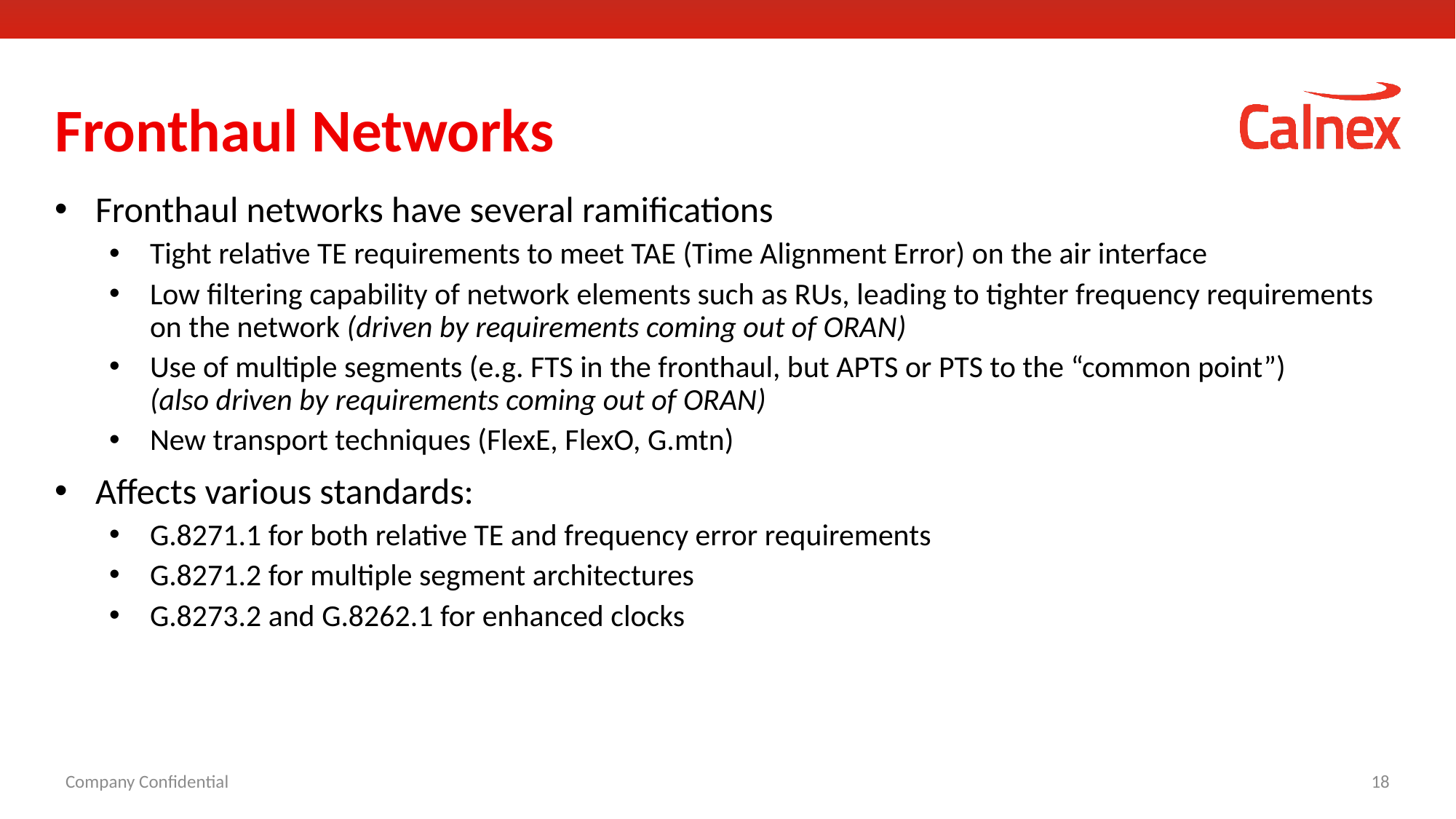

# Fronthaul Networks
Fronthaul networks have several ramifications
Tight relative TE requirements to meet TAE (Time Alignment Error) on the air interface
Low filtering capability of network elements such as RUs, leading to tighter frequency requirements on the network (driven by requirements coming out of ORAN)
Use of multiple segments (e.g. FTS in the fronthaul, but APTS or PTS to the “common point”)
(also driven by requirements coming out of ORAN)
New transport techniques (FlexE, FlexO, G.mtn)
Affects various standards:
G.8271.1 for both relative TE and frequency error requirements
G.8271.2 for multiple segment architectures
G.8273.2 and G.8262.1 for enhanced clocks

Company Confidential
18